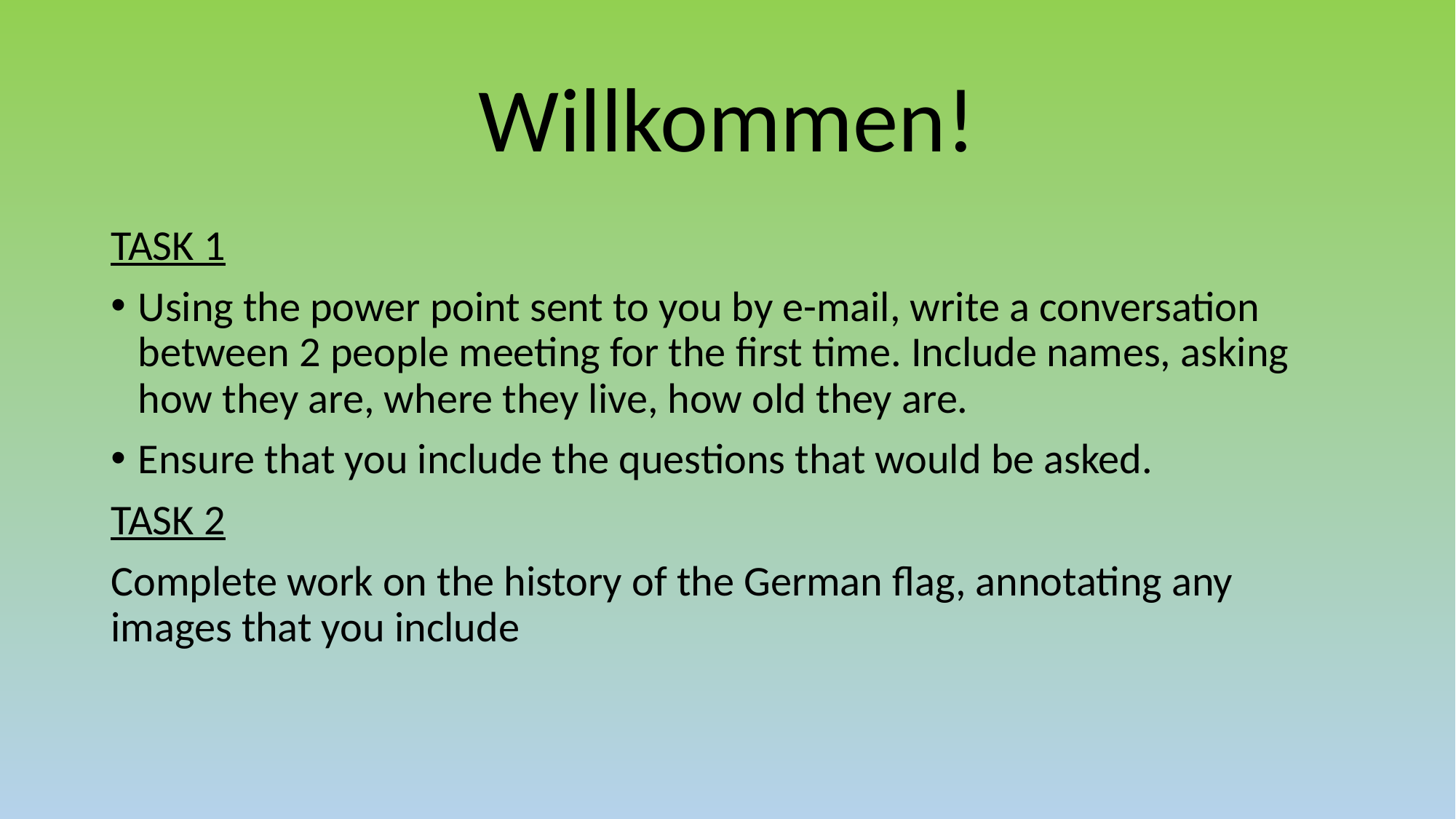

# Willkommen!
TASK 1
Using the power point sent to you by e-mail, write a conversation between 2 people meeting for the first time. Include names, asking how they are, where they live, how old they are.
Ensure that you include the questions that would be asked.
TASK 2
Complete work on the history of the German flag, annotating any images that you include